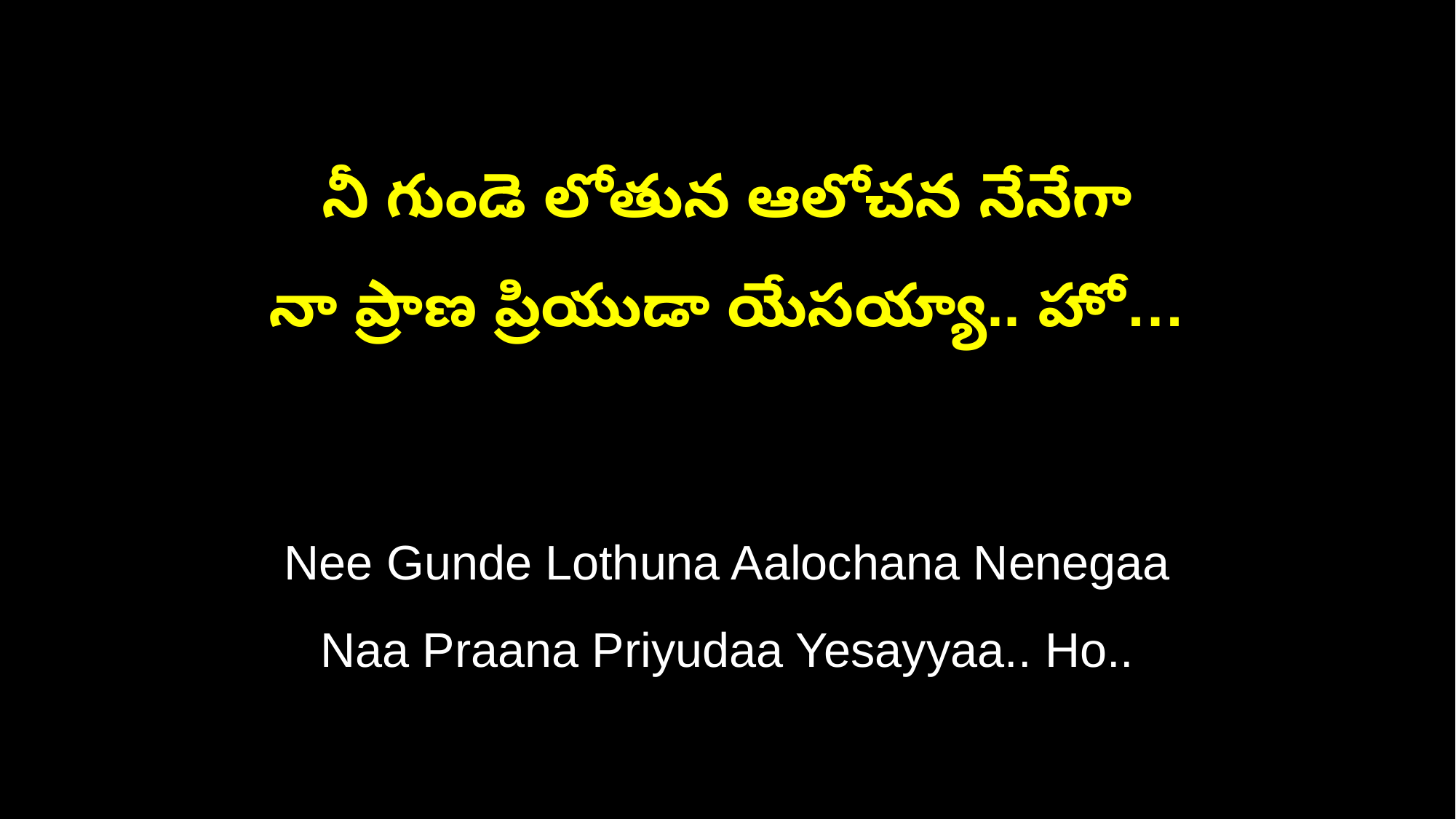

నీ గుండె లోతున ఆలోచన నేనేగా
నా ప్రాణ ప్రియుడా యేసయ్యా.. హో…
Nee Gunde Lothuna Aalochana Nenegaa
Naa Praana Priyudaa Yesayyaa.. Ho..